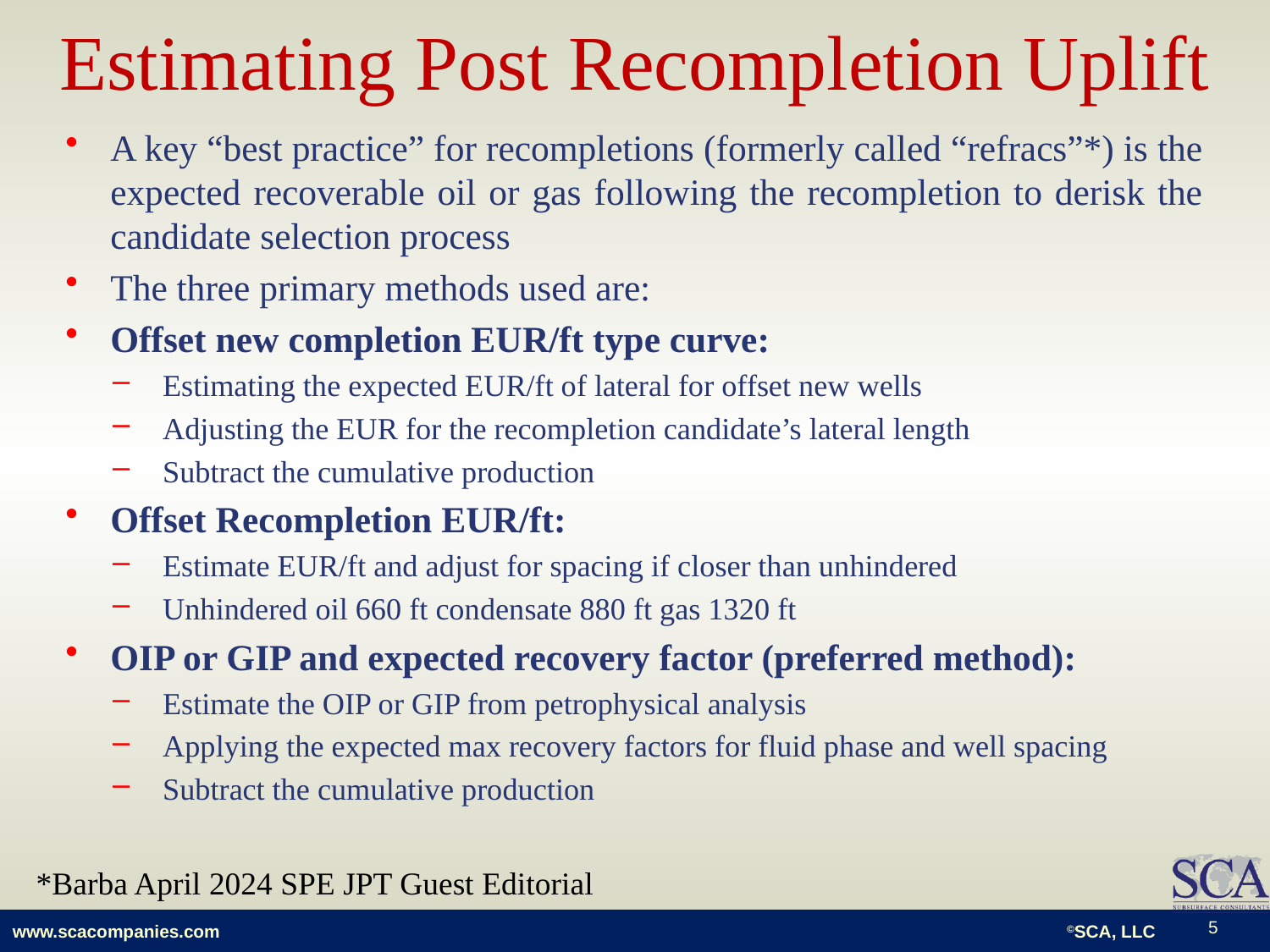

# Estimating Post Recompletion Uplift
A key “best practice” for recompletions (formerly called “refracs”*) is the expected recoverable oil or gas following the recompletion to derisk the candidate selection process
The three primary methods used are:
Offset new completion EUR/ft type curve:
Estimating the expected EUR/ft of lateral for offset new wells
Adjusting the EUR for the recompletion candidate’s lateral length
Subtract the cumulative production
Offset Recompletion EUR/ft:
Estimate EUR/ft and adjust for spacing if closer than unhindered
Unhindered oil 660 ft condensate 880 ft gas 1320 ft
OIP or GIP and expected recovery factor (preferred method):
Estimate the OIP or GIP from petrophysical analysis
Applying the expected max recovery factors for fluid phase and well spacing
Subtract the cumulative production
*Barba April 2024 SPE JPT Guest Editorial